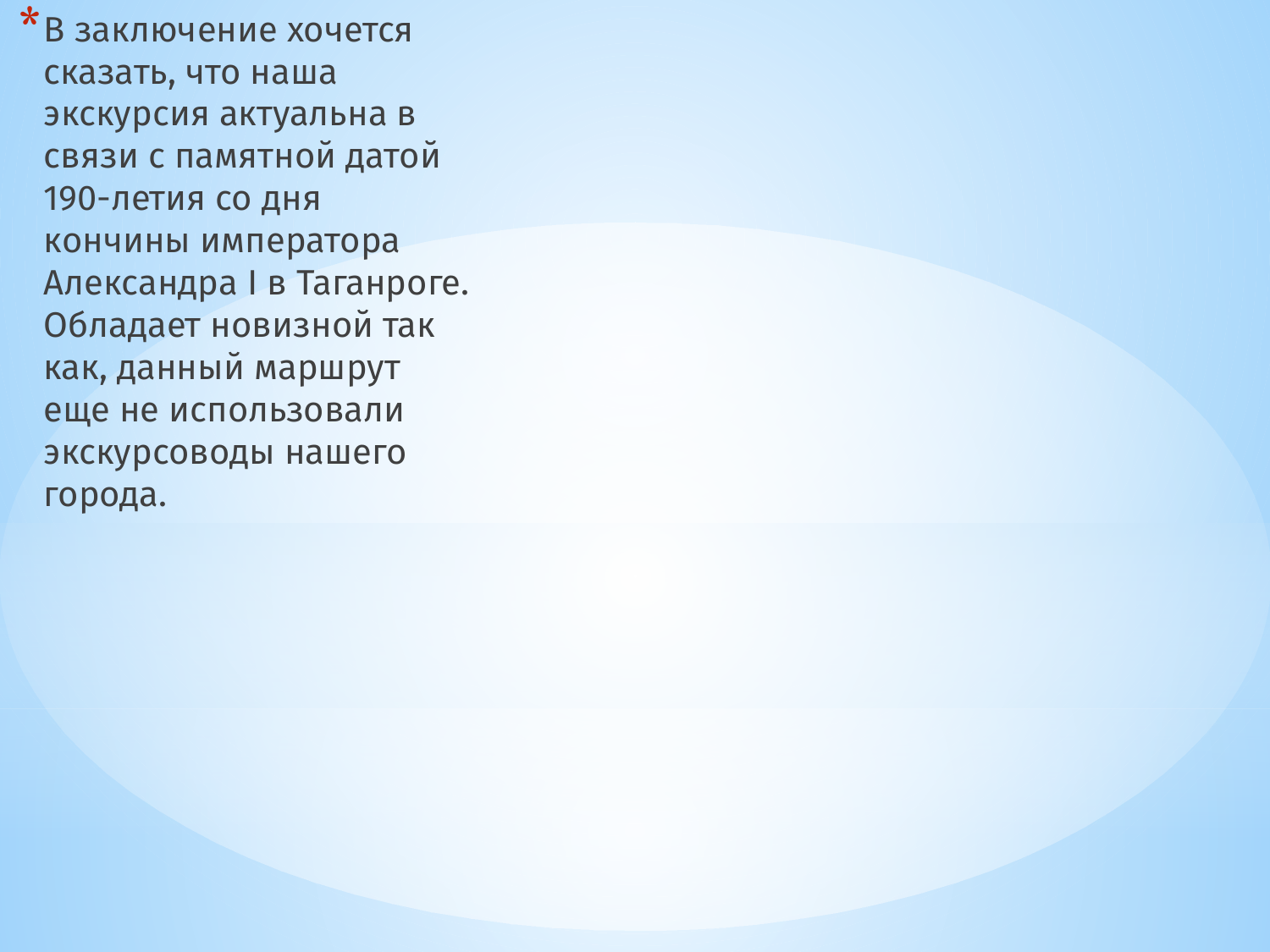

В заключение хочется сказать, что наша экскурсия актуальна в связи с памятной датой 190-летия со дня кончины императора Александра I в Таганроге. Обладает новизной так как, данный маршрут еще не использовали экскурсоводы нашего города.

#